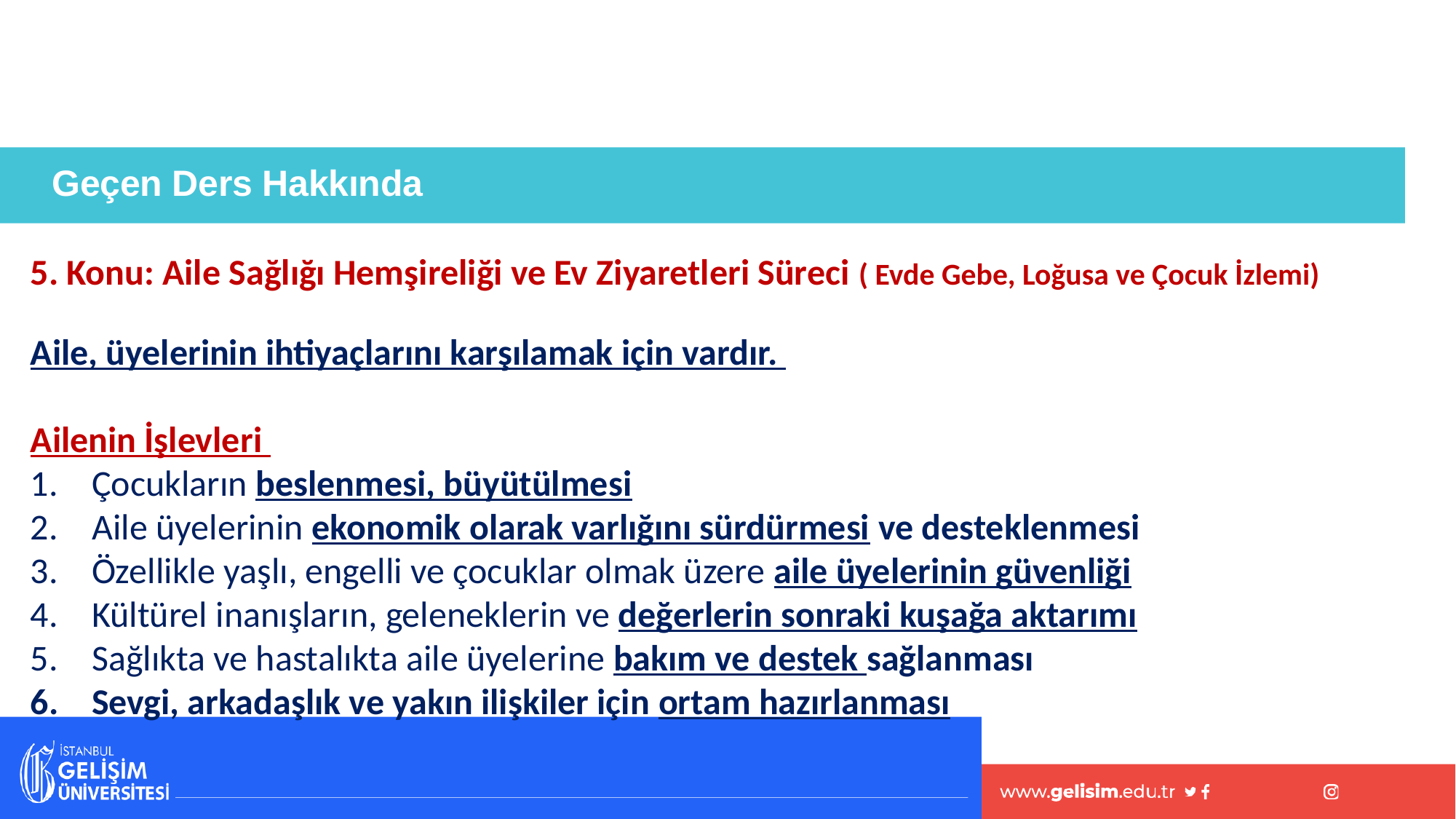

Geçen Ders Hakkında

5. Konu: Aile Sağlığı Hemşireliği ve Ev Ziyaretleri Süreci ( Evde Gebe, Loğusa ve Çocuk İzlemi)

Aile, üyelerinin ihtiyaçlarını karşılamak için vardır.

Ailenin İşlevleri
Çocukların beslenmesi, büyütülmesi
Aile üyelerinin ekonomik olarak varlığını sürdürmesi ve desteklenmesi
Özellikle yaşlı, engelli ve çocuklar olmak üzere aile üyelerinin güvenliği
Kültürel inanışların, geleneklerin ve değerlerin sonraki kuşağa aktarımı
Sağlıkta ve hastalıkta aile üyelerine bakım ve destek sağlanması
Sevgi, arkadaşlık ve yakın ilişkiler için ortam hazırlanması

#

4